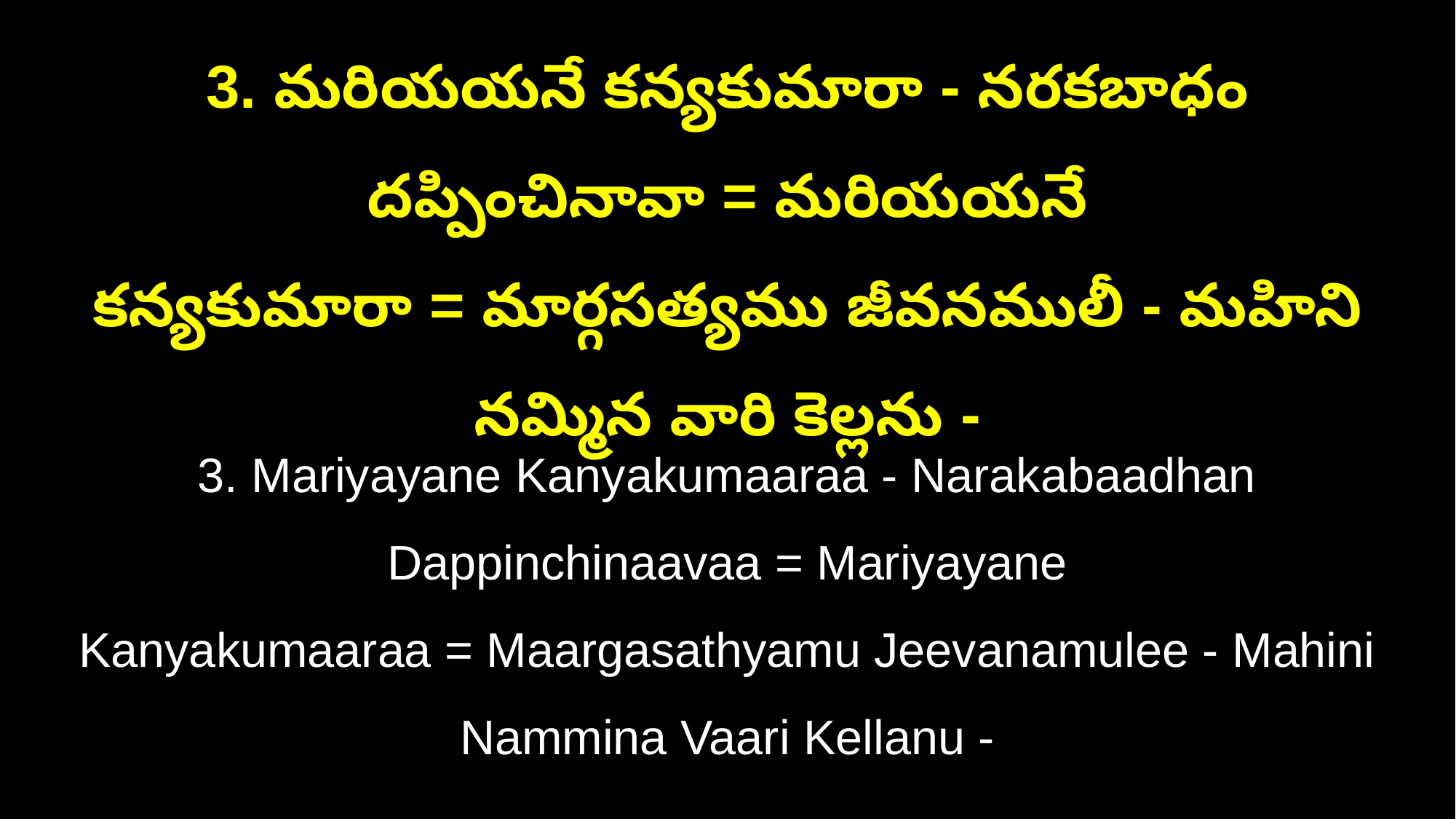

3. మరియయనే కన్యకుమారా - నరకబాధం దప్పించినావా = మరియయనే
కన్యకుమారా = మార్గసత్యము జీవనములీ - మహిని నమ్మిన వారి కెల్లను -
3. Mariyayane Kanyakumaaraa - Narakabaadhan Dappinchinaavaa = Mariyayane
Kanyakumaaraa = Maargasathyamu Jeevanamulee - Mahini Nammina Vaari Kellanu -